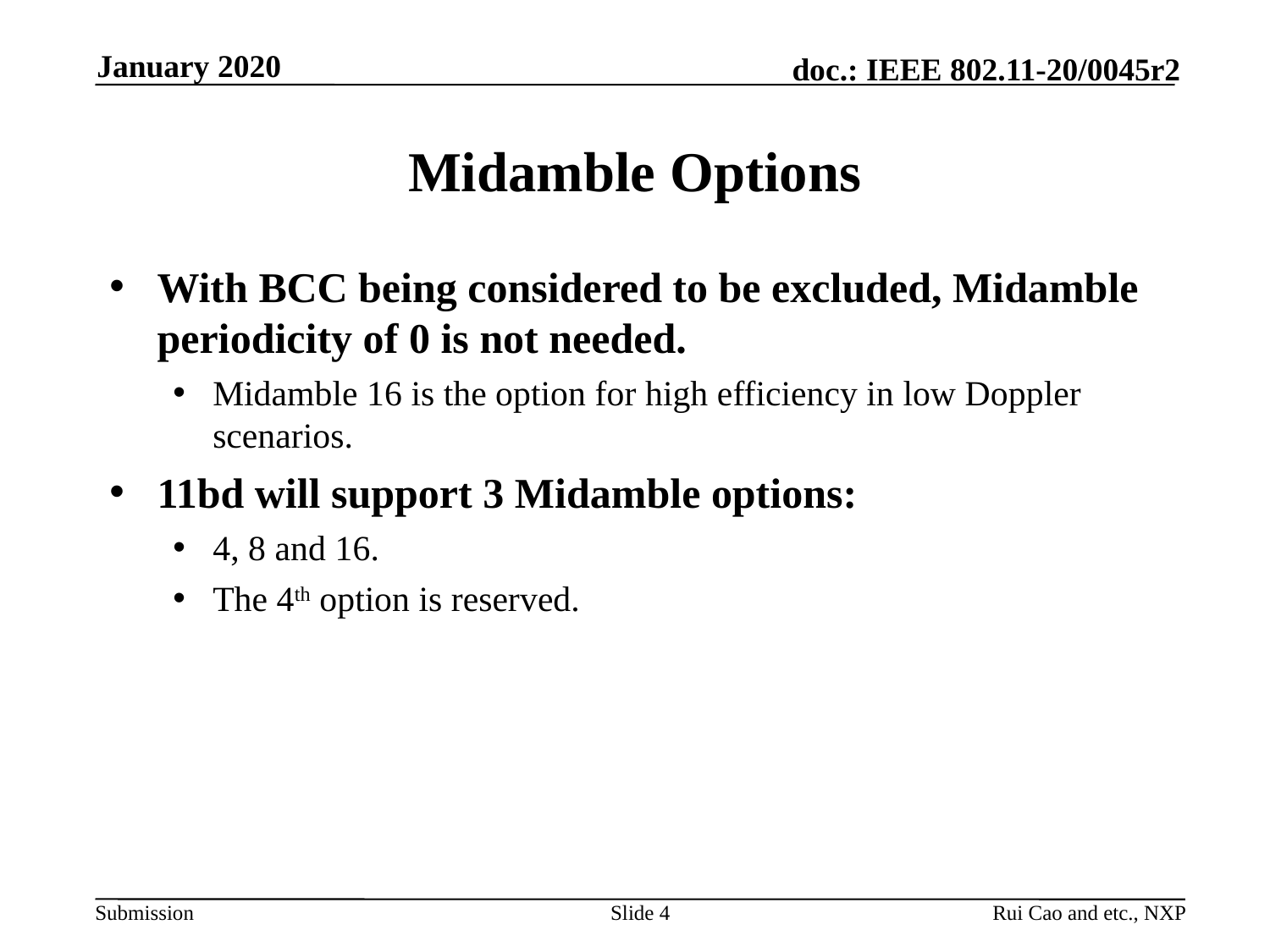

January 2020
# Midamble Options
With BCC being considered to be excluded, Midamble periodicity of 0 is not needed.
Midamble 16 is the option for high efficiency in low Doppler scenarios.
11bd will support 3 Midamble options:
4, 8 and 16.
The 4th option is reserved.
Slide 4
Rui Cao and etc., NXP